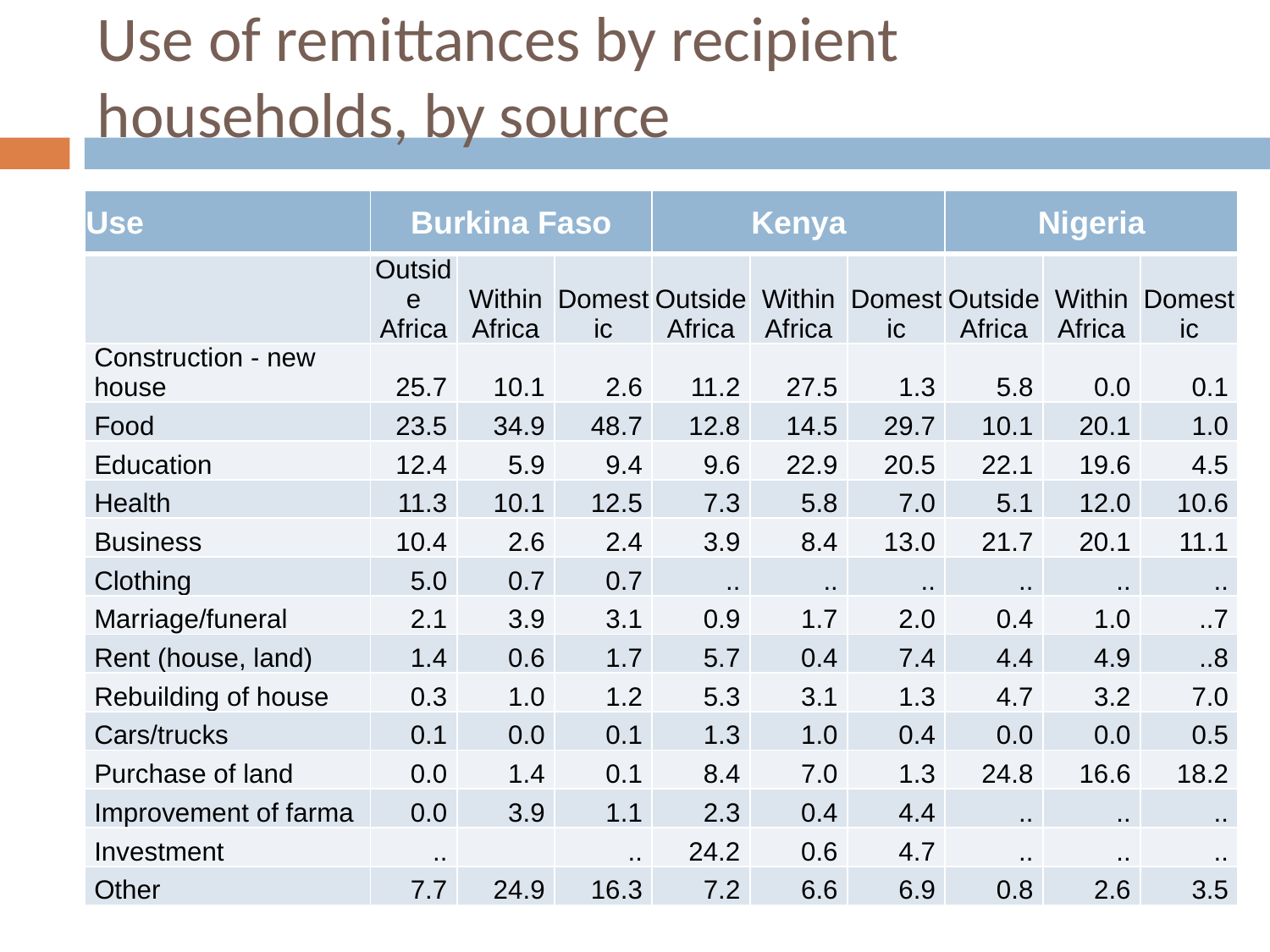

# Use of remittances by recipient households, by source
| Use | Burkina Faso |  |  | Kenya |  |  | Nigeria |  |  |
| --- | --- | --- | --- | --- | --- | --- | --- | --- | --- |
|  | Outside Africa | Within Africa | Domestic | Outside Africa | Within Africa | Domestic | Outside Africa | Within Africa | Domestic |
| Construction - new house | 25.7 | 10.1 | 2.6 | 11.2 | 27.5 | 1.3 | 5.8 | 0.0 | 0.1 |
| Food | 23.5 | 34.9 | 48.7 | 12.8 | 14.5 | 29.7 | 10.1 | 20.1 | 1.0 |
| Education | 12.4 | 5.9 | 9.4 | 9.6 | 22.9 | 20.5 | 22.1 | 19.6 | 4.5 |
| Health | 11.3 | 10.1 | 12.5 | 7.3 | 5.8 | 7.0 | 5.1 | 12.0 | 10.6 |
| Business | 10.4 | 2.6 | 2.4 | 3.9 | 8.4 | 13.0 | 21.7 | 20.1 | 11.1 |
| Clothing | 5.0 | 0.7 | 0.7 | .. | .. | .. | .. | .. | .. |
| Marriage/funeral | 2.1 | 3.9 | 3.1 | 0.9 | 1.7 | 2.0 | 0.4 | 1.0 | ..7 |
| Rent (house, land) | 1.4 | 0.6 | 1.7 | 5.7 | 0.4 | 7.4 | 4.4 | 4.9 | ..8 |
| Rebuilding of house | 0.3 | 1.0 | 1.2 | 5.3 | 3.1 | 1.3 | 4.7 | 3.2 | 7.0 |
| Cars/trucks | 0.1 | 0.0 | 0.1 | 1.3 | 1.0 | 0.4 | 0.0 | 0.0 | 0.5 |
| Purchase of land | 0.0 | 1.4 | 0.1 | 8.4 | 7.0 | 1.3 | 24.8 | 16.6 | 18.2 |
| Improvement of farma | 0.0 | 3.9 | 1.1 | 2.3 | 0.4 | 4.4 | .. | .. | .. |
| Investment | .. |  | .. | 24.2 | 0.6 | 4.7 | .. | .. | .. |
| Other | 7.7 | 24.9 | 16.3 | 7.2 | 6.6 | 6.9 | 0.8 | 2.6 | 3.5 |